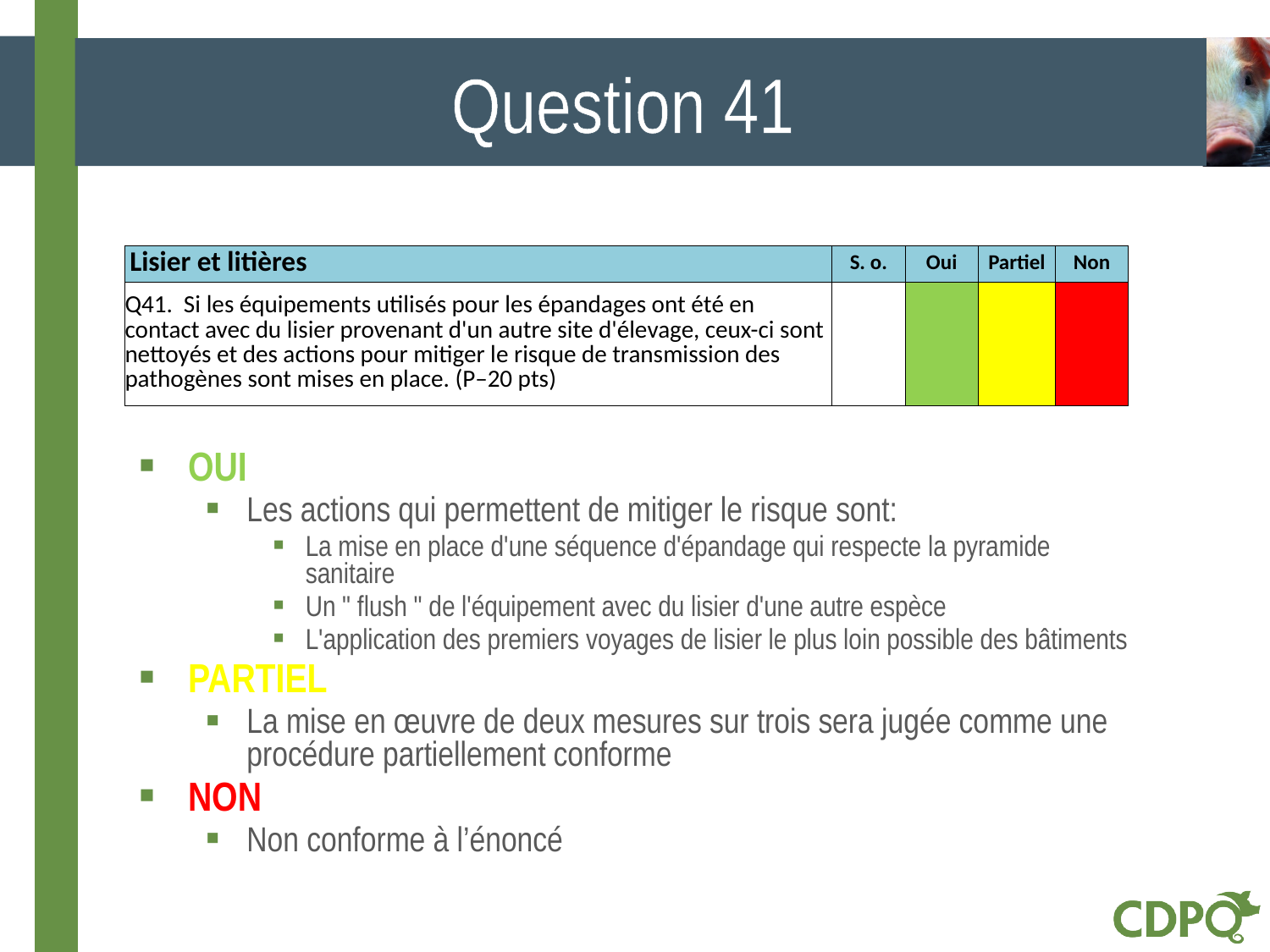

# Question 41
| Lisier et litières | S. o. | Oui | Partiel | Non |
| --- | --- | --- | --- | --- |
| Q41. Si les équipements utilisés pour les épandages ont été en contact avec du lisier provenant d'un autre site d'élevage, ceux-ci sont nettoyés et des actions pour mitiger le risque de transmission des pathogènes sont mises en place. (P–20 pts) |  |  |  |  |
OUI
Les actions qui permettent de mitiger le risque sont:
La mise en place d'une séquence d'épandage qui respecte la pyramide sanitaire
Un " flush " de l'équipement avec du lisier d'une autre espèce
L'application des premiers voyages de lisier le plus loin possible des bâtiments
PARTIEL
La mise en œuvre de deux mesures sur trois sera jugée comme une procédure partiellement conforme
NON
Non conforme à l’énoncé